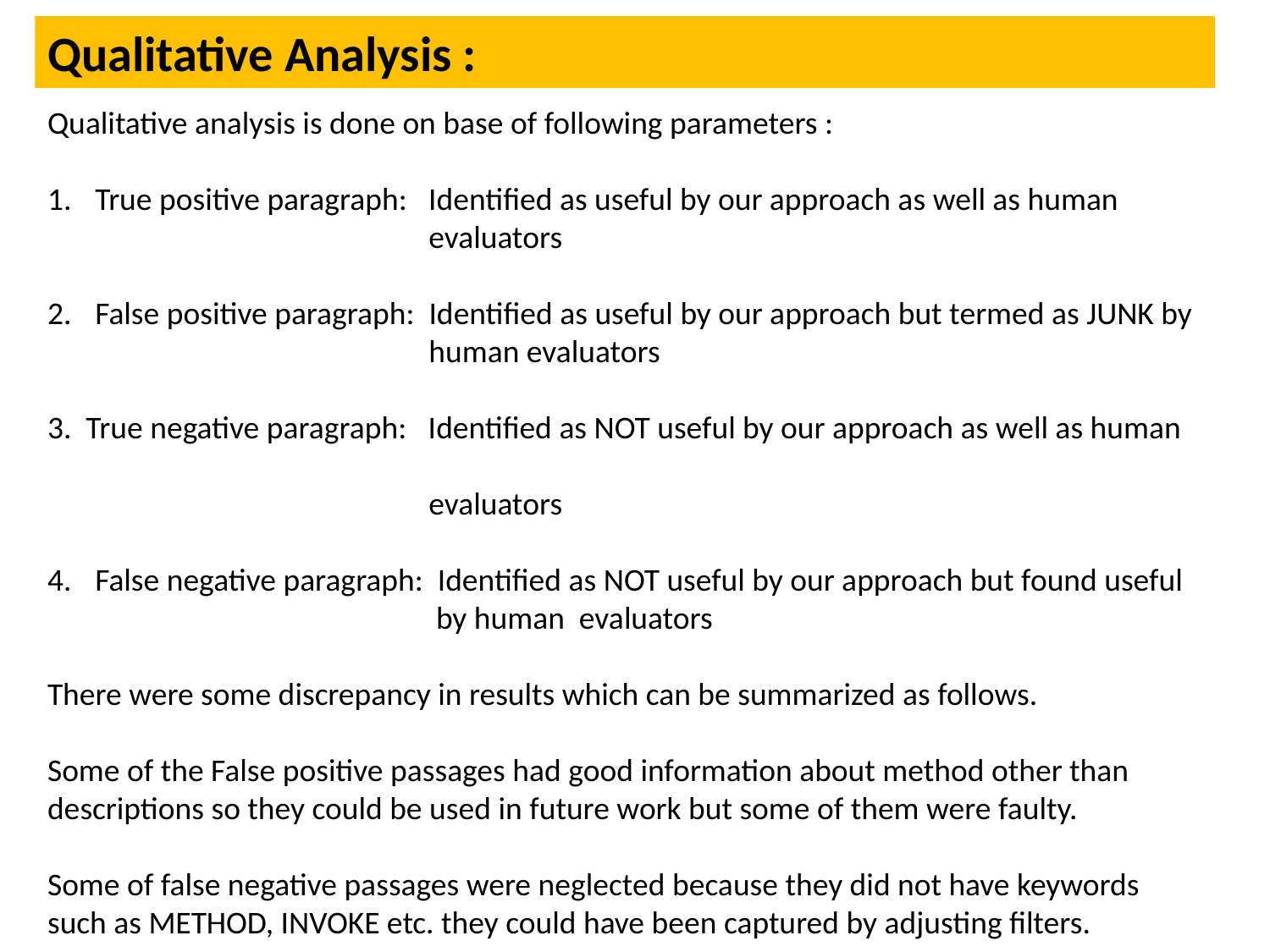

Qualitative Analysis :
Qualitative analysis is done on base of following parameters :

True positive paragraph:   Identified as useful by our approach as well as human
                                                     evaluators

False positive paragraph:  Identified as useful by our approach but termed as JUNK by
                                                     human evaluators

3.  True negative paragraph:   Identified as NOT useful by our approach as well as human
                                                     evaluators

False negative paragraph:  Identified as NOT useful by our approach but found useful
                                                      by human  evaluators

There were some discrepancy in results which can be summarized as follows.

Some of the False positive passages had good information about method other than descriptions so they could be used in future work but some of them were faulty.

Some of false negative passages were neglected because they did not have keywords such as METHOD, INVOKE etc. they could have been captured by adjusting filters.